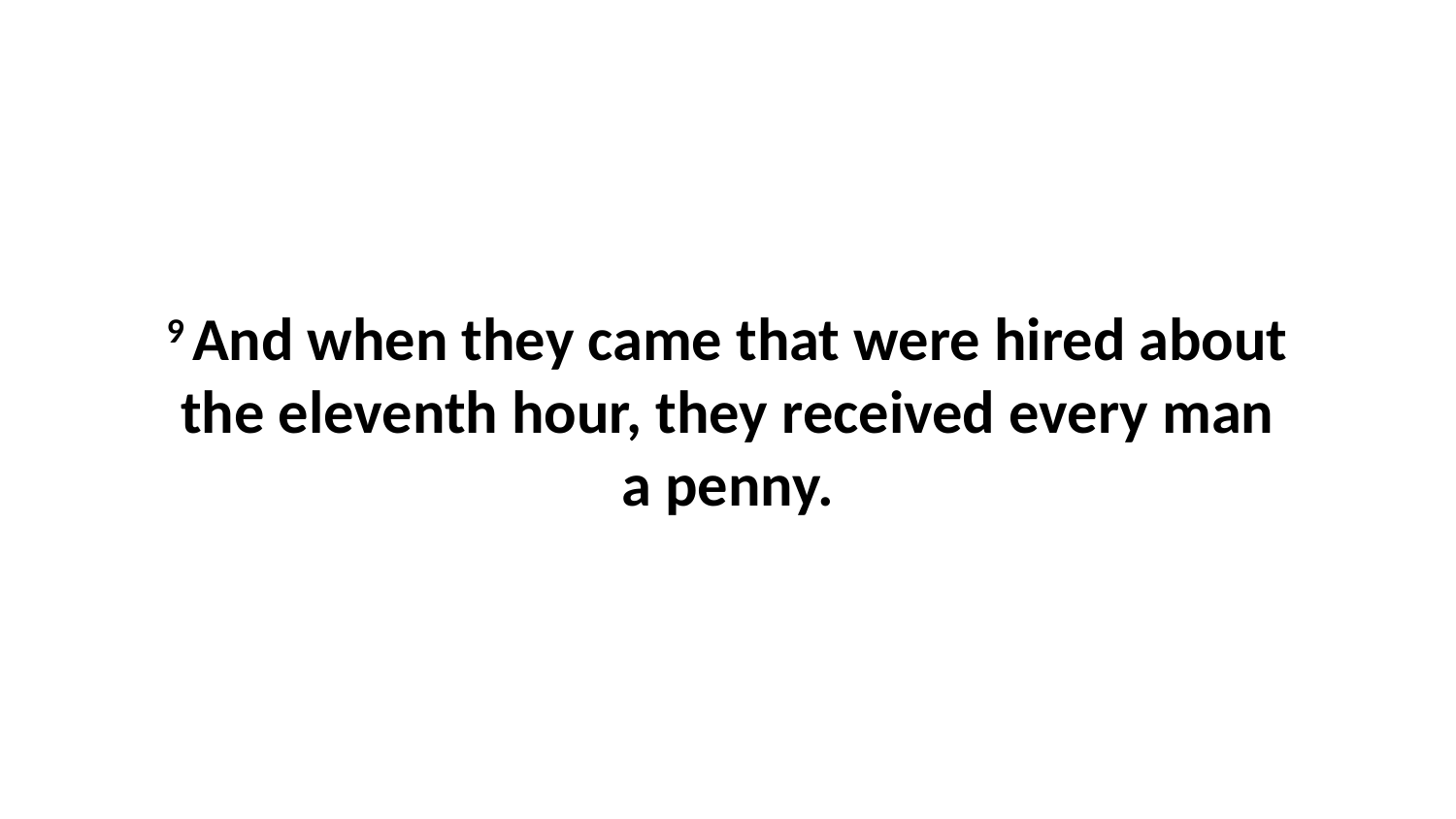

9 And when they came that were hired about the eleventh hour, they received every man a penny.